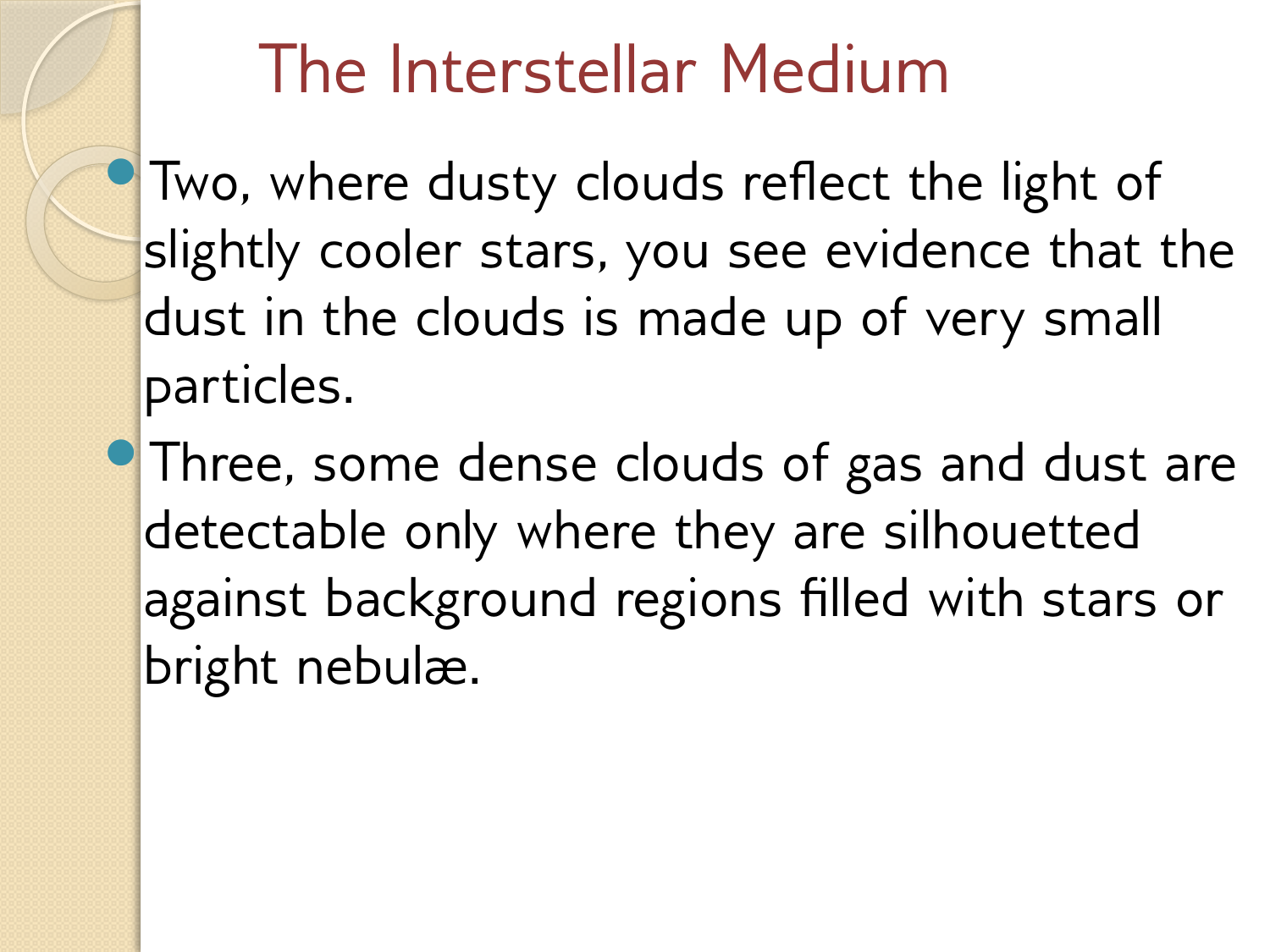

The Interstellar Medium
Two, where dusty clouds reflect the light of slightly cooler stars, you see evidence that the dust in the clouds is made up of very small particles.
Three, some dense clouds of gas and dust are detectable only where they are silhouetted against background regions filled with stars or bright nebulae.